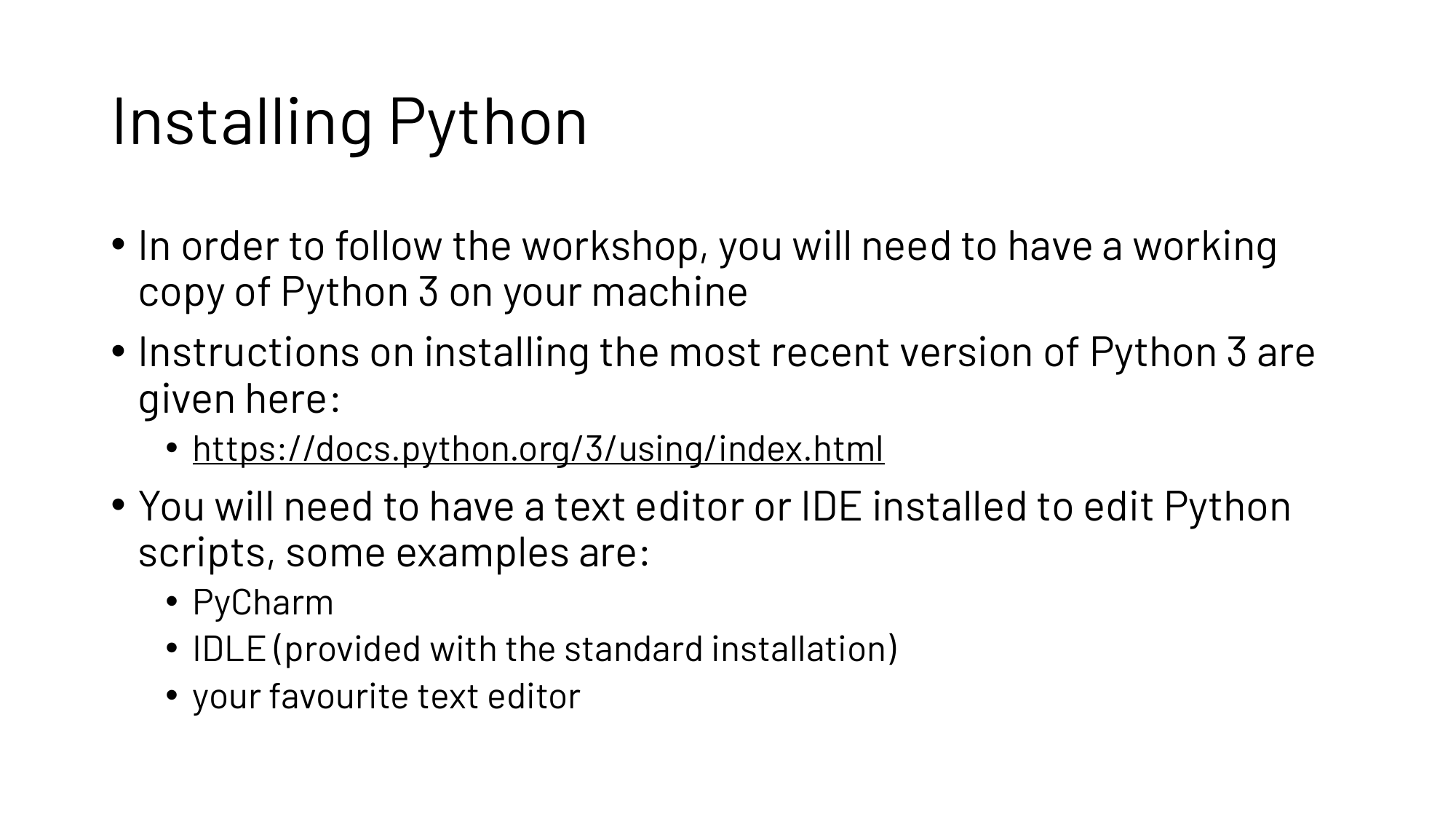

# Installing Python
In order to follow the workshop, you will need to have a working copy of Python 3 on your machine
Instructions on installing the most recent version of Python 3 are given here:
https://docs.python.org/3/using/index.html
You will need to have a text editor or IDE installed to edit Python scripts, some examples are:
PyCharm
IDLE (provided with the standard installation)
your favourite text editor